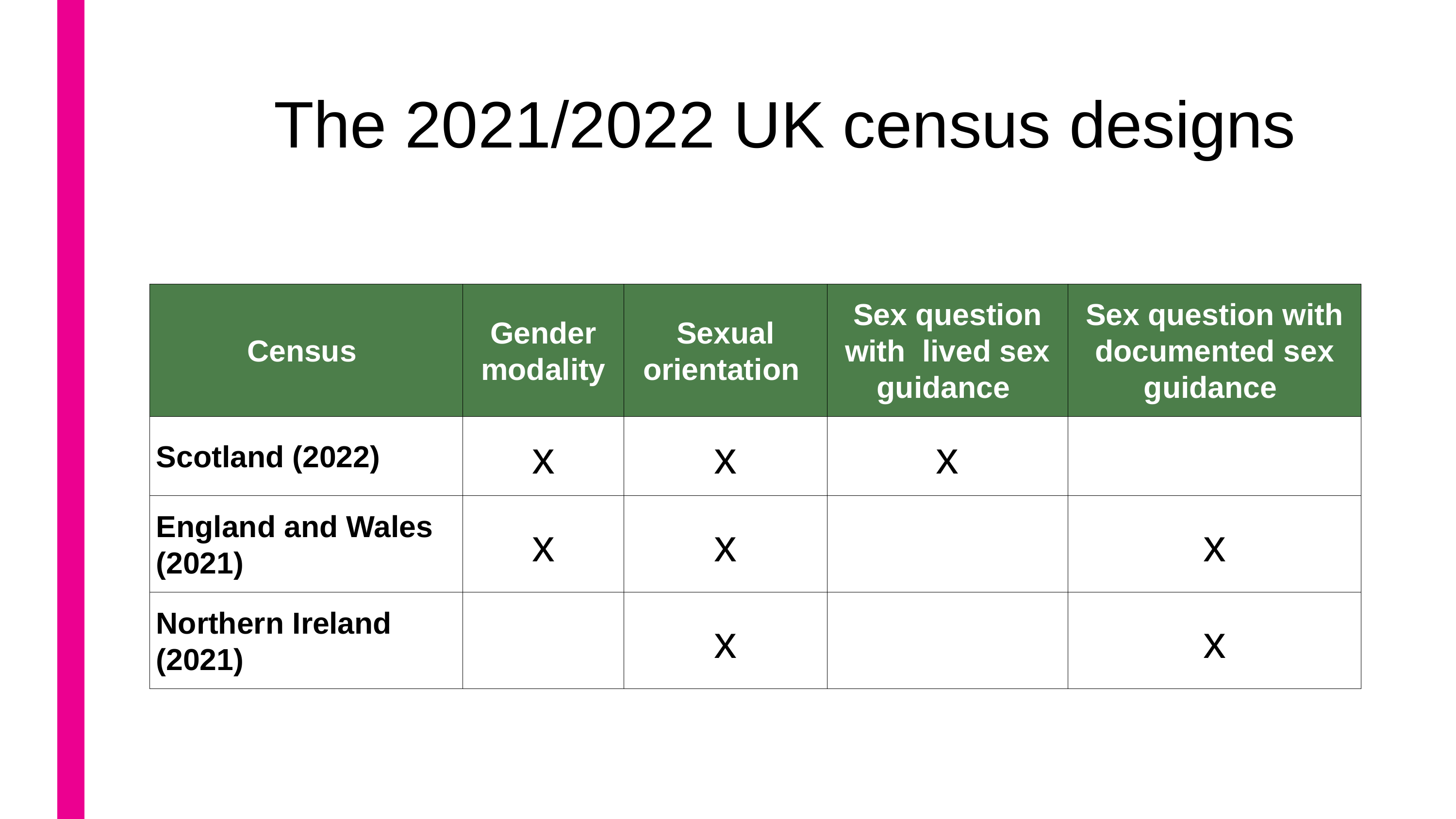

The 2021/2022 UK census designs
| Census | Gender modality | Sexual orientation | Sex question with lived sex guidance | Sex question with documented sex guidance |
| --- | --- | --- | --- | --- |
| Scotland (2022) | x | x | x |  |
| England and Wales (2021) | x | x |  | x |
| Northern Ireland (2021) |  | x |  | x |